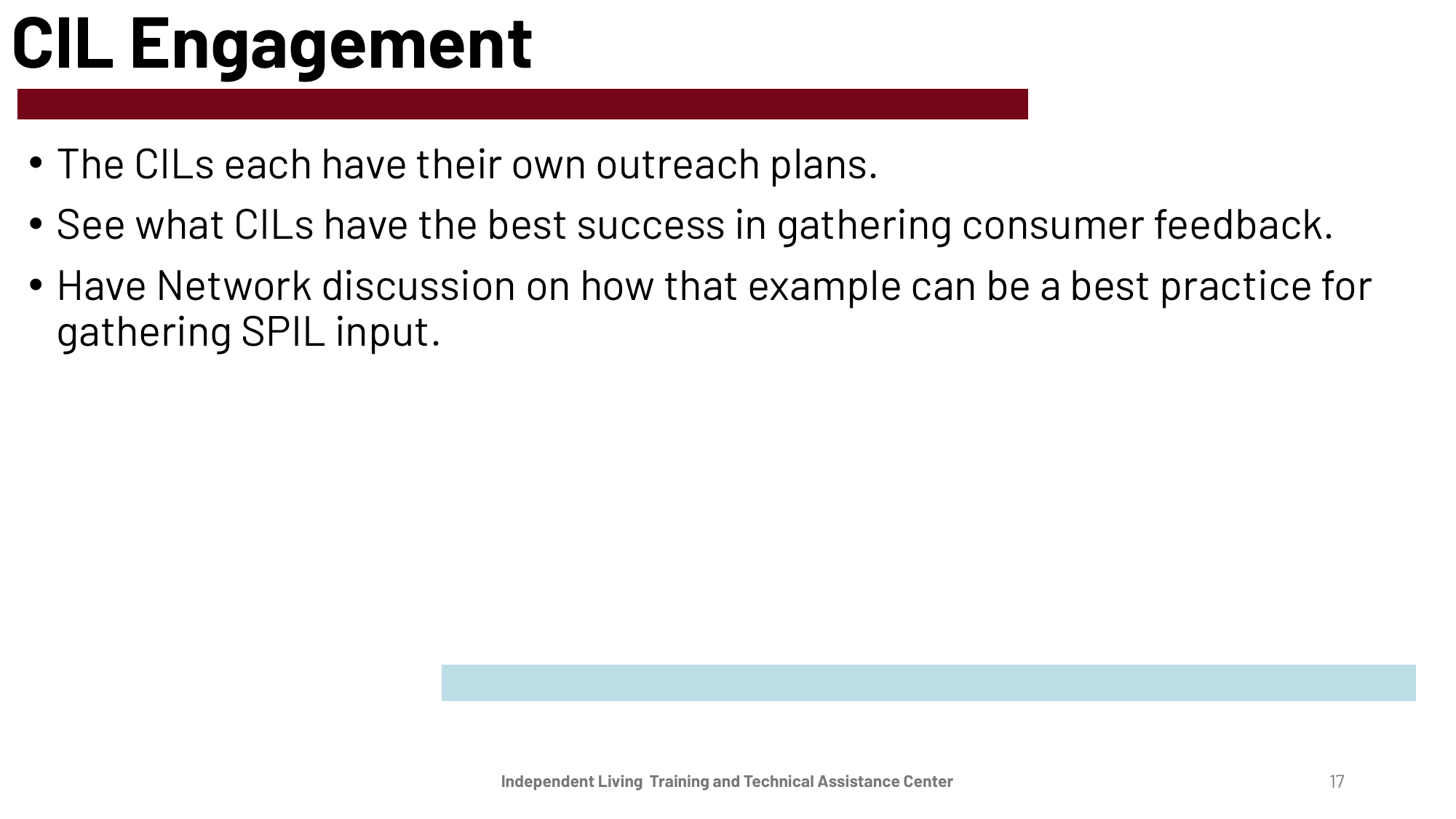

# CIL Engagement

The CILs each have their own outreach plans.
See what CILs have the best success in gathering consumer feedback.
Have Network discussion on how that example can be a best practice for gathering SPIL input.

Independent Living  Training and Technical Assistance Center
17